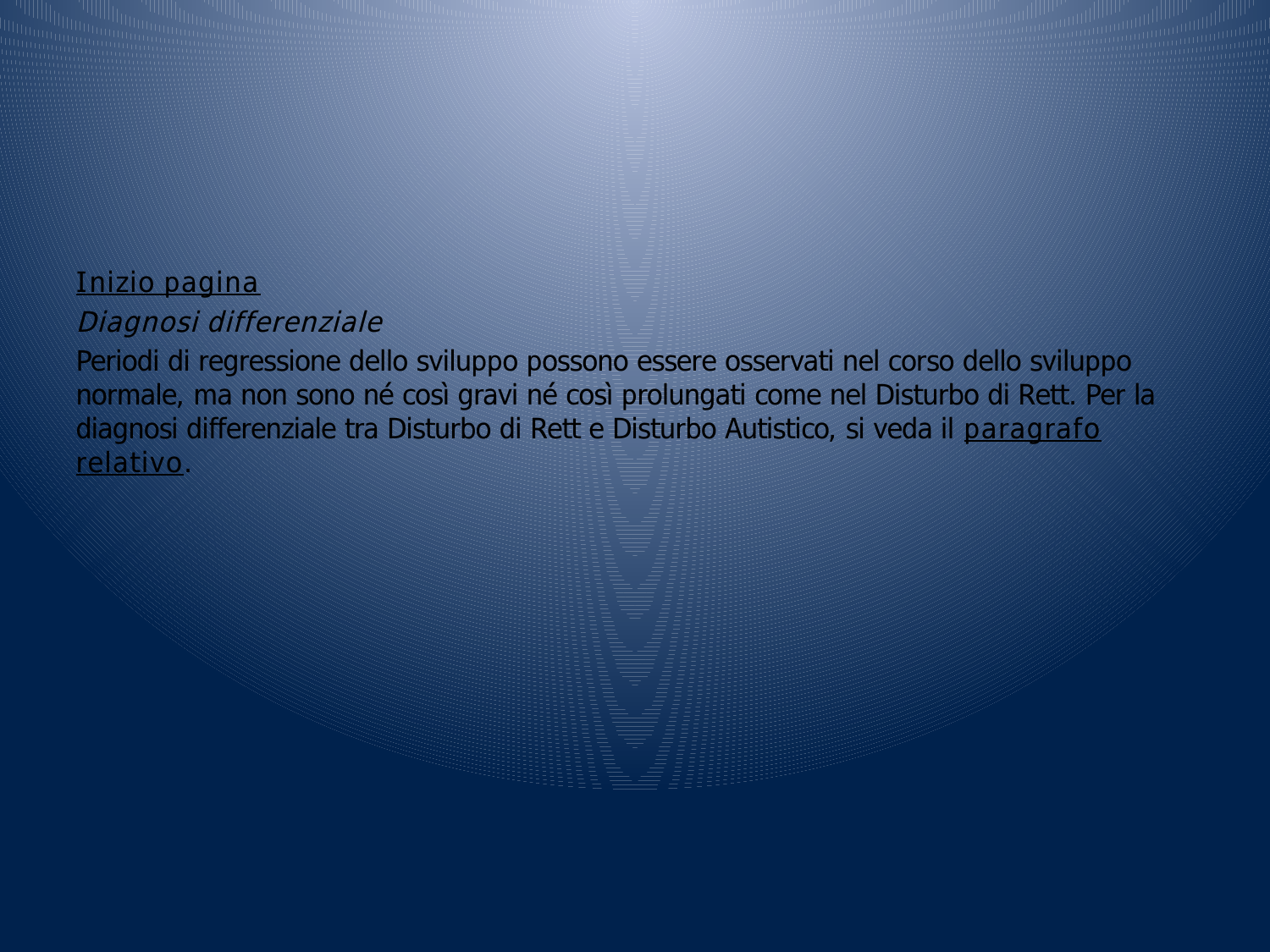

#
Inizio pagina
Diagnosi differenziale
Periodi di regressione dello sviluppo possono essere osservati nel corso dello sviluppo normale, ma non sono né così gravi né così prolungati come nel Disturbo di Rett. Per la diagnosi differenziale tra Disturbo di Rett e Disturbo Autistico, si veda il paragrafo relativo.